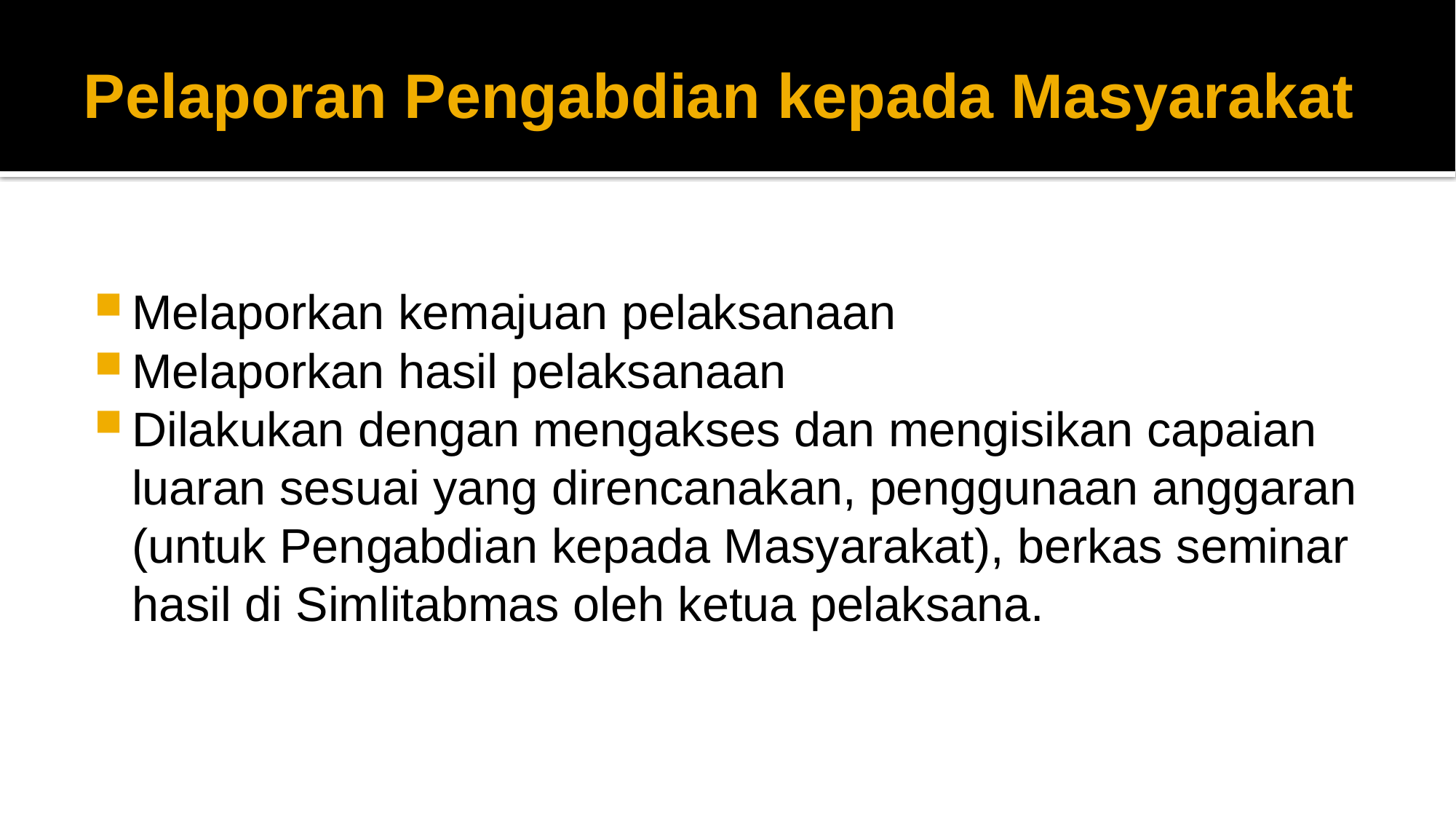

# Pelaporan Pengabdian kepada Masyarakat

Melaporkan kemajuan pelaksanaan
Melaporkan hasil pelaksanaan
Dilakukan dengan mengakses dan mengisikan capaian luaran sesuai yang direncanakan, penggunaan anggaran (untuk Pengabdian kepada Masyarakat), berkas seminar hasil di Simlitabmas oleh ketua pelaksana.